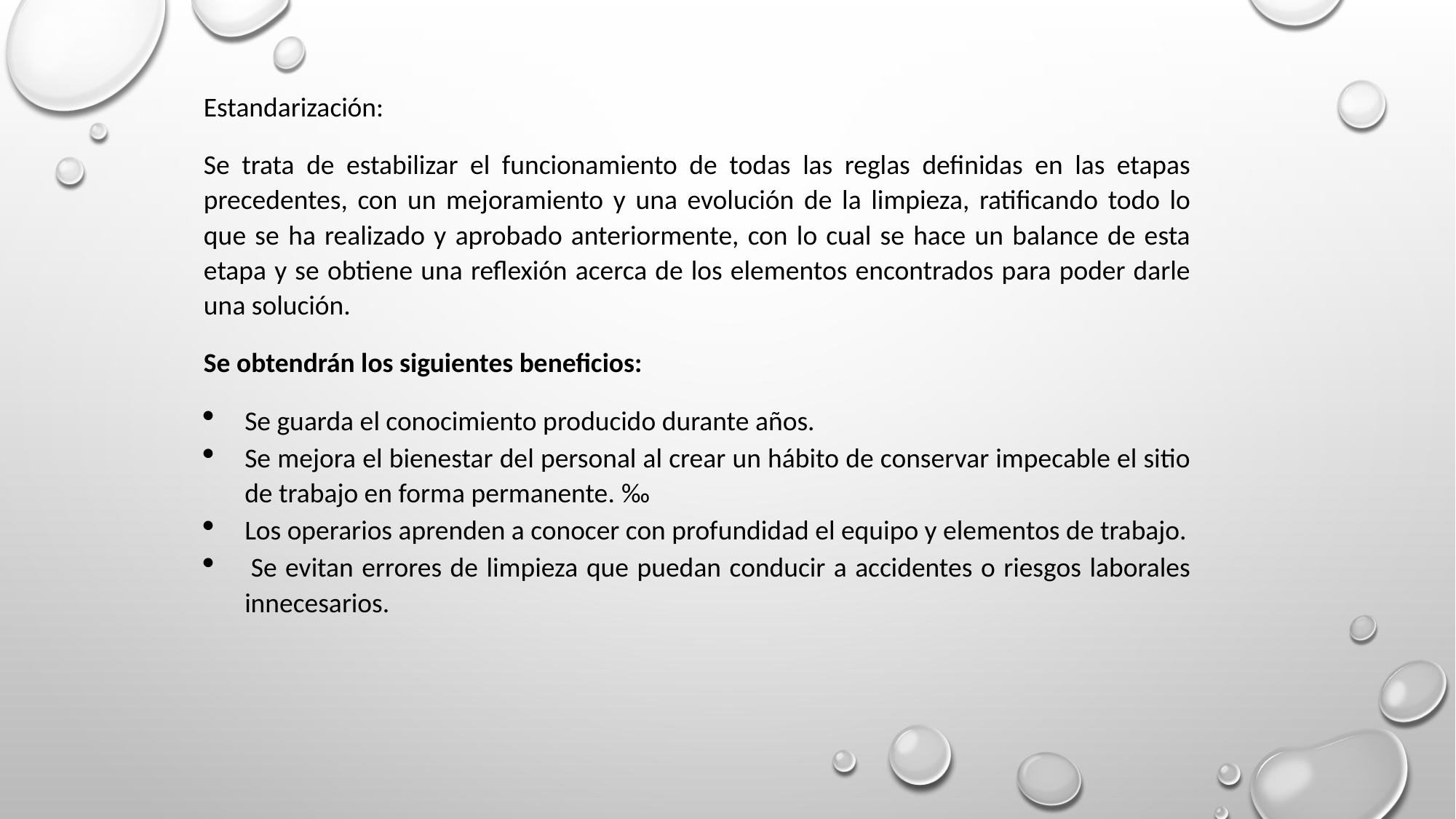

Estandarización:
Se trata de estabilizar el funcionamiento de todas las reglas definidas en las etapas precedentes, con un mejoramiento y una evolución de la limpieza, ratificando todo lo que se ha realizado y aprobado anteriormente, con lo cual se hace un balance de esta etapa y se obtiene una reflexión acerca de los elementos encontrados para poder darle una solución.
Se obtendrán los siguientes beneficios:
Se guarda el conocimiento producido durante años.
Se mejora el bienestar del personal al crear un hábito de conservar impecable el sitio de trabajo en forma permanente. ‰
Los operarios aprenden a conocer con profundidad el equipo y elementos de trabajo.
 Se evitan errores de limpieza que puedan conducir a accidentes o riesgos laborales innecesarios.